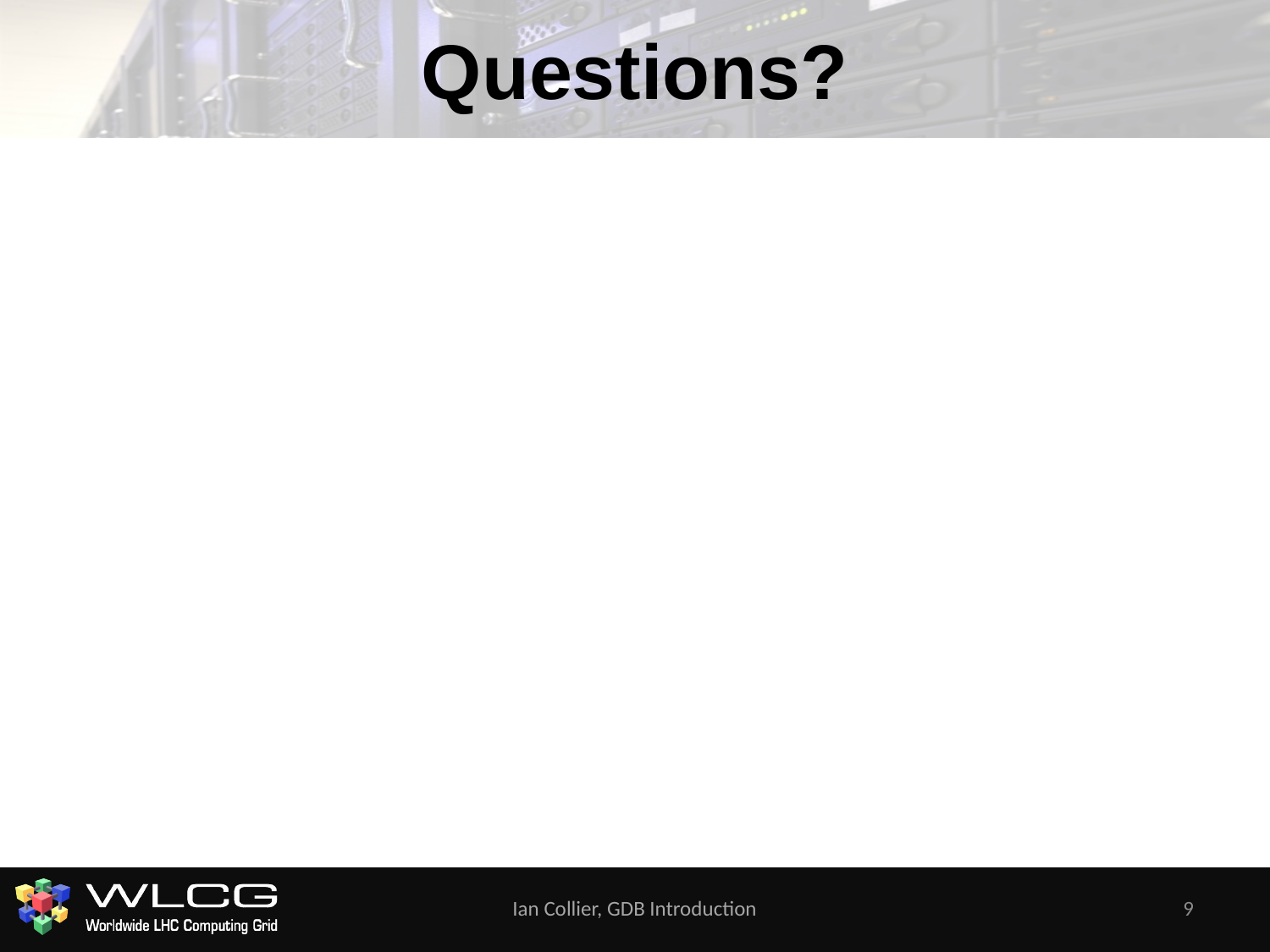

# Questions?
Ian Collier, GDB Introduction
9